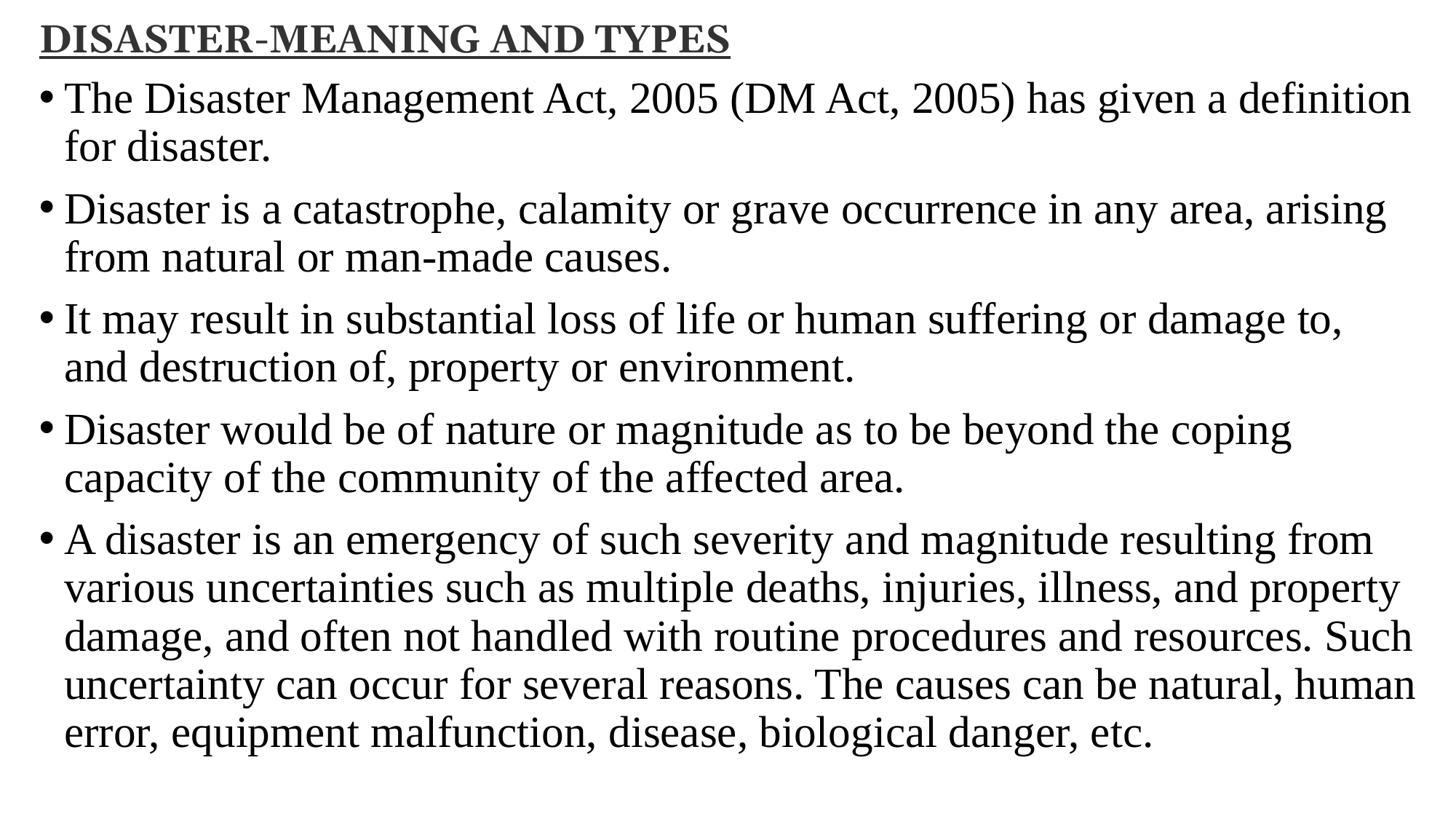

DISASTER-MEANING AND TYPES
The Disaster Management Act, 2005 (DM Act, 2005) has given a definition for disaster.
Disaster is a catastrophe, calamity or grave occurrence in any area, arising from natural or man-made causes.
It may result in substantial loss of life or human suffering or damage to, and destruction of, property or environment.
Disaster would be of nature or magnitude as to be beyond the coping capacity of the community of the affected area.
A disaster is an emergency of such severity and magnitude resulting from various uncertainties such as multiple deaths, injuries, illness, and property damage, and often not handled with routine procedures and resources. Such uncertainty can occur for several reasons. The causes can be natural, human error, equipment malfunction, disease, biological danger, etc.